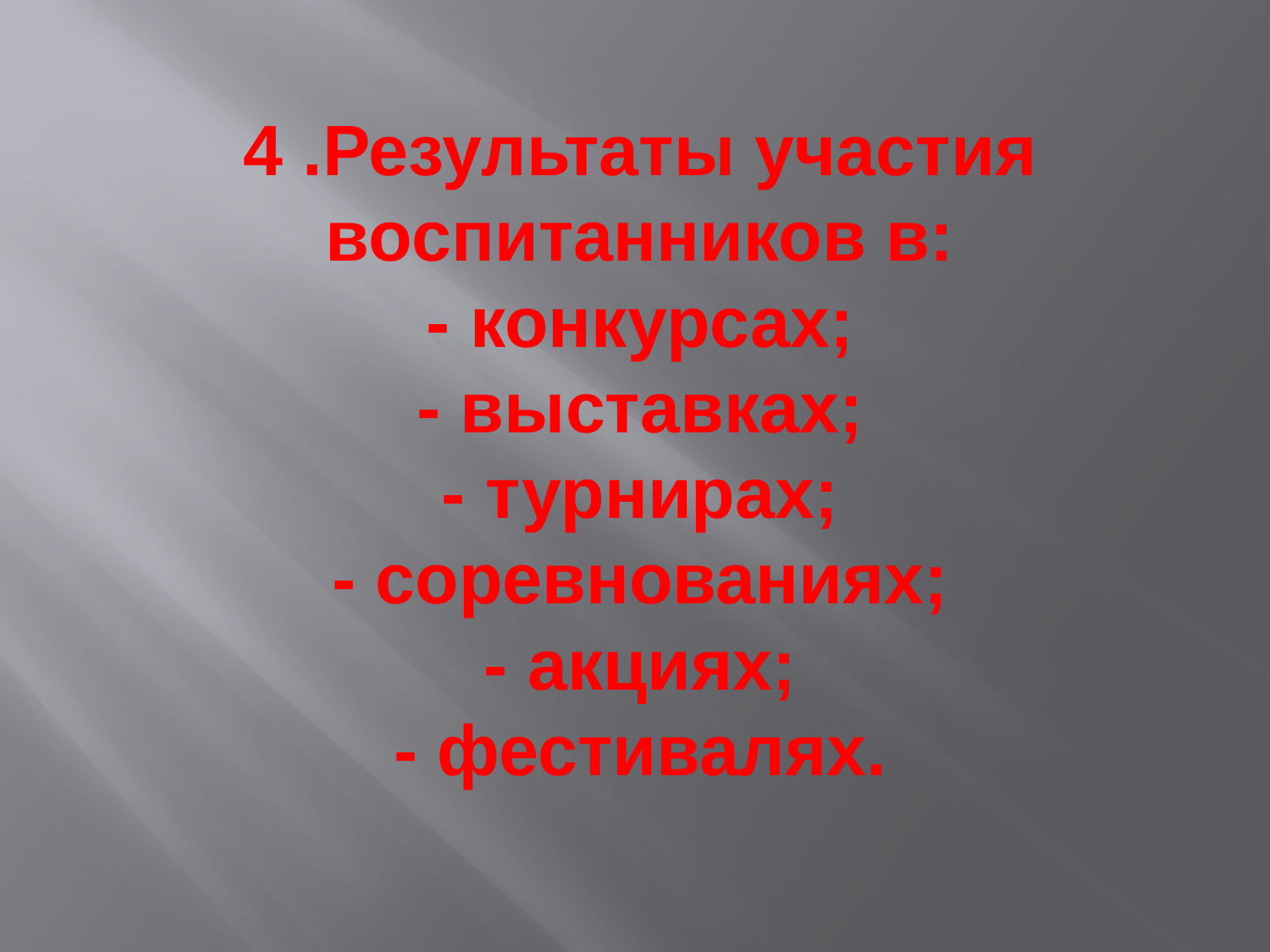

# 4 .Результаты участия воспитанников в: - конкурсах; - выставках; - турнирах; - соревнованиях; - акциях; - фестивалях.